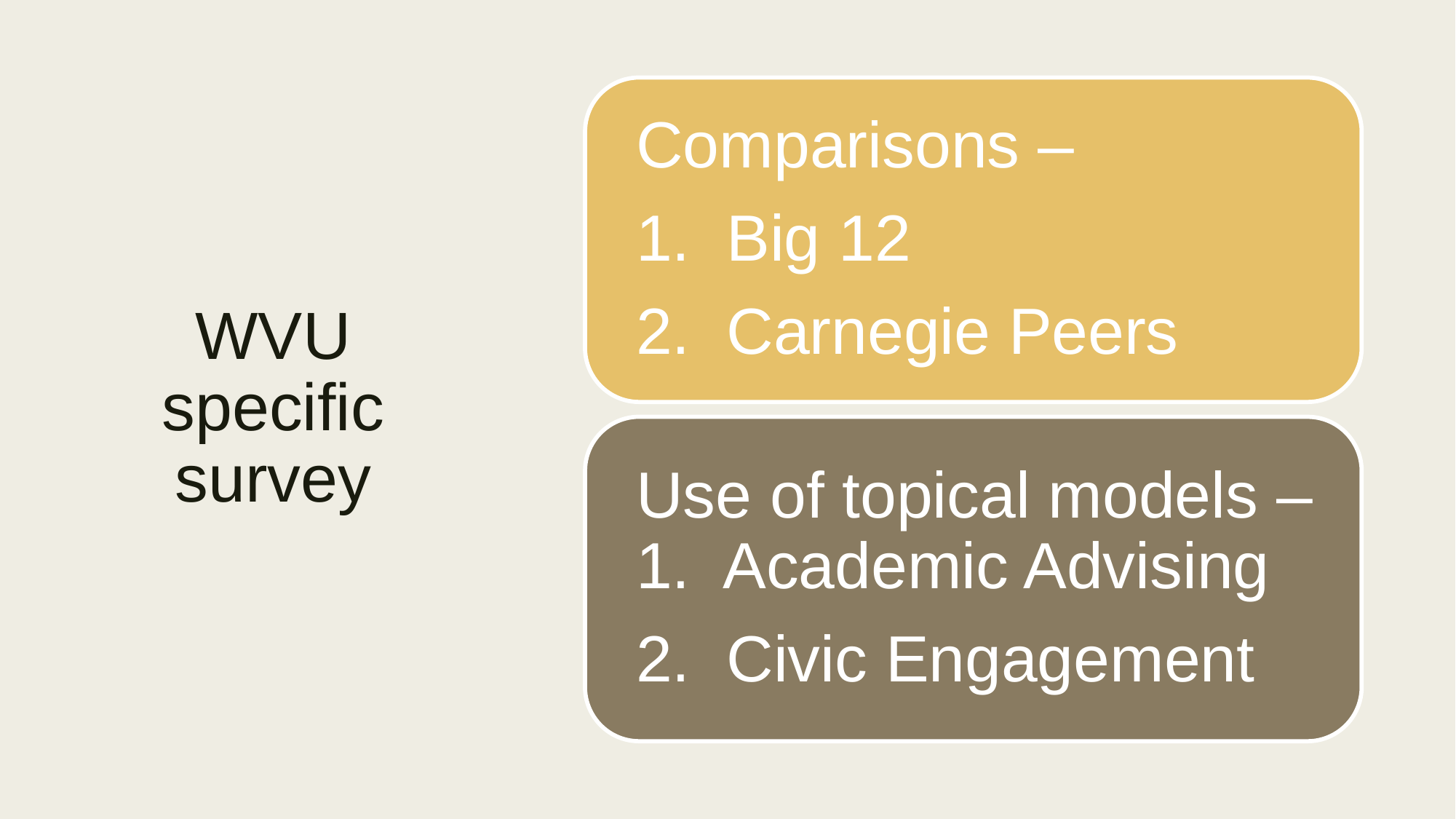

# WVU specific survey
Comparisons –
1.  Big 12
2.  Carnegie Peers
Use of topical models – 1.  Academic Advising
2.  Civic Engagement